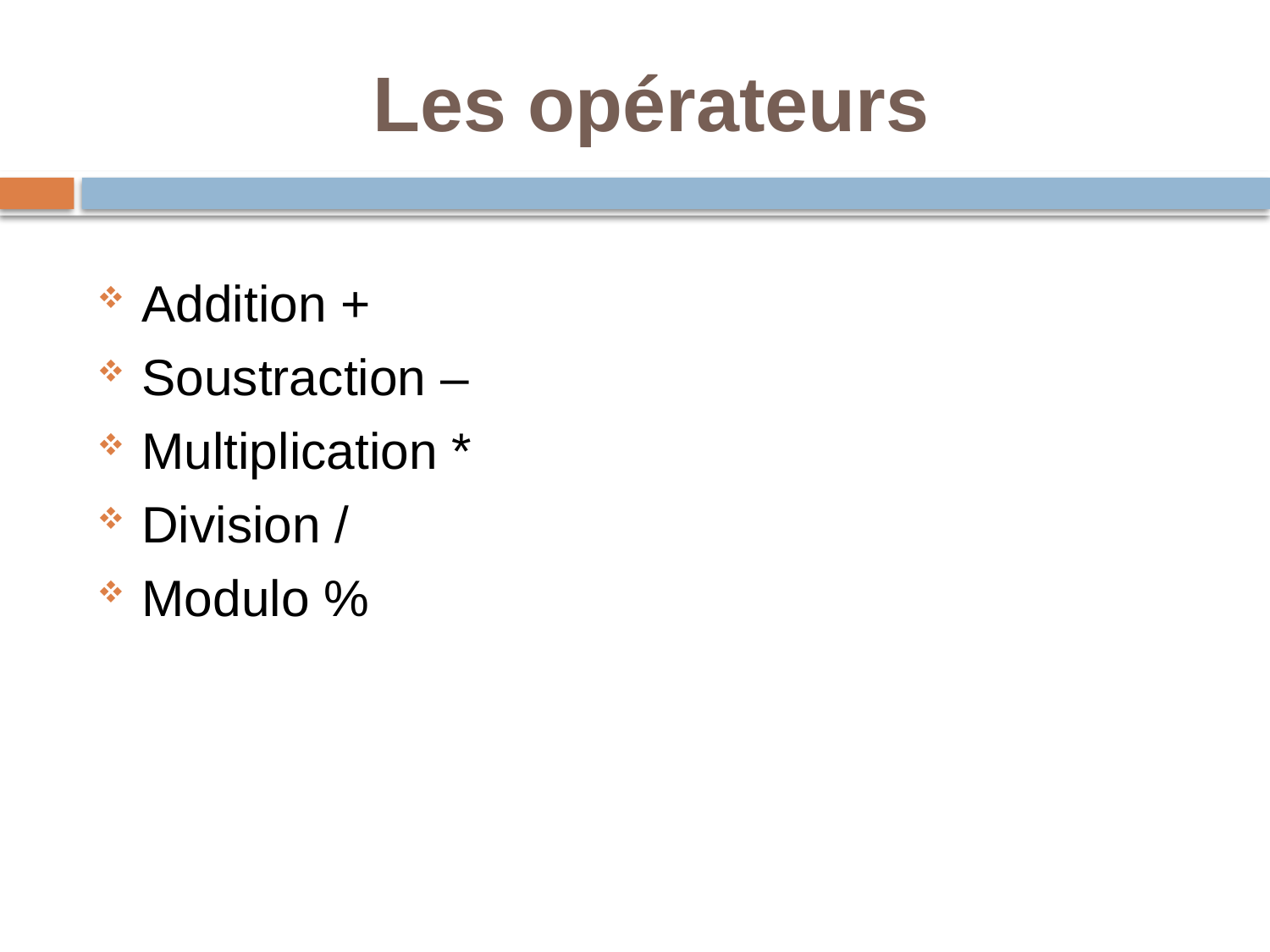

Les opérateurs
Addition +
Soustraction –
Multiplication *
Division /
Modulo %